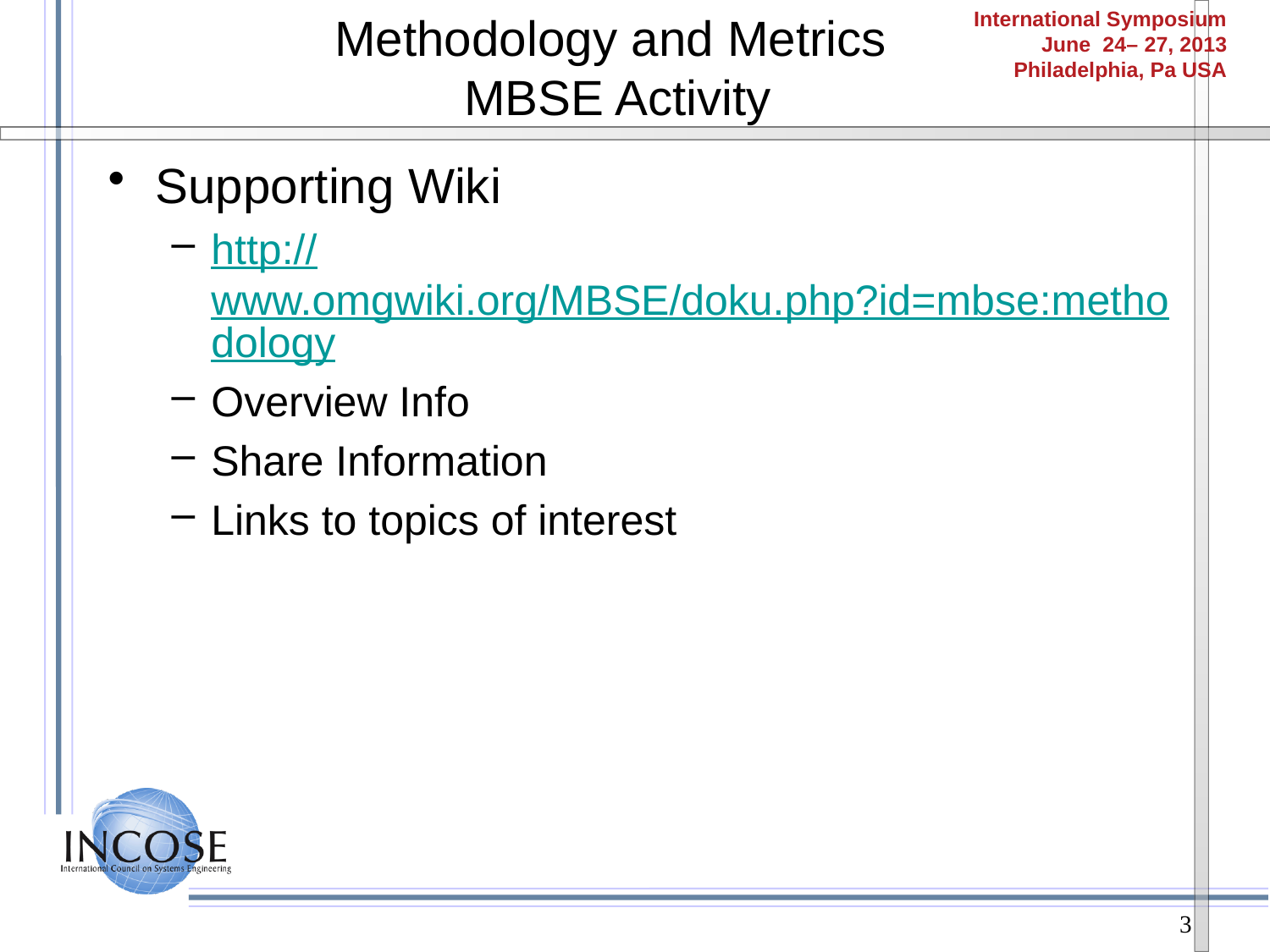

# Methodology and Metrics MBSE Activity
Supporting Wiki
http://www.omgwiki.org/MBSE/doku.php?id=mbse:methodology
Overview Info
Share Information
Links to topics of interest
3